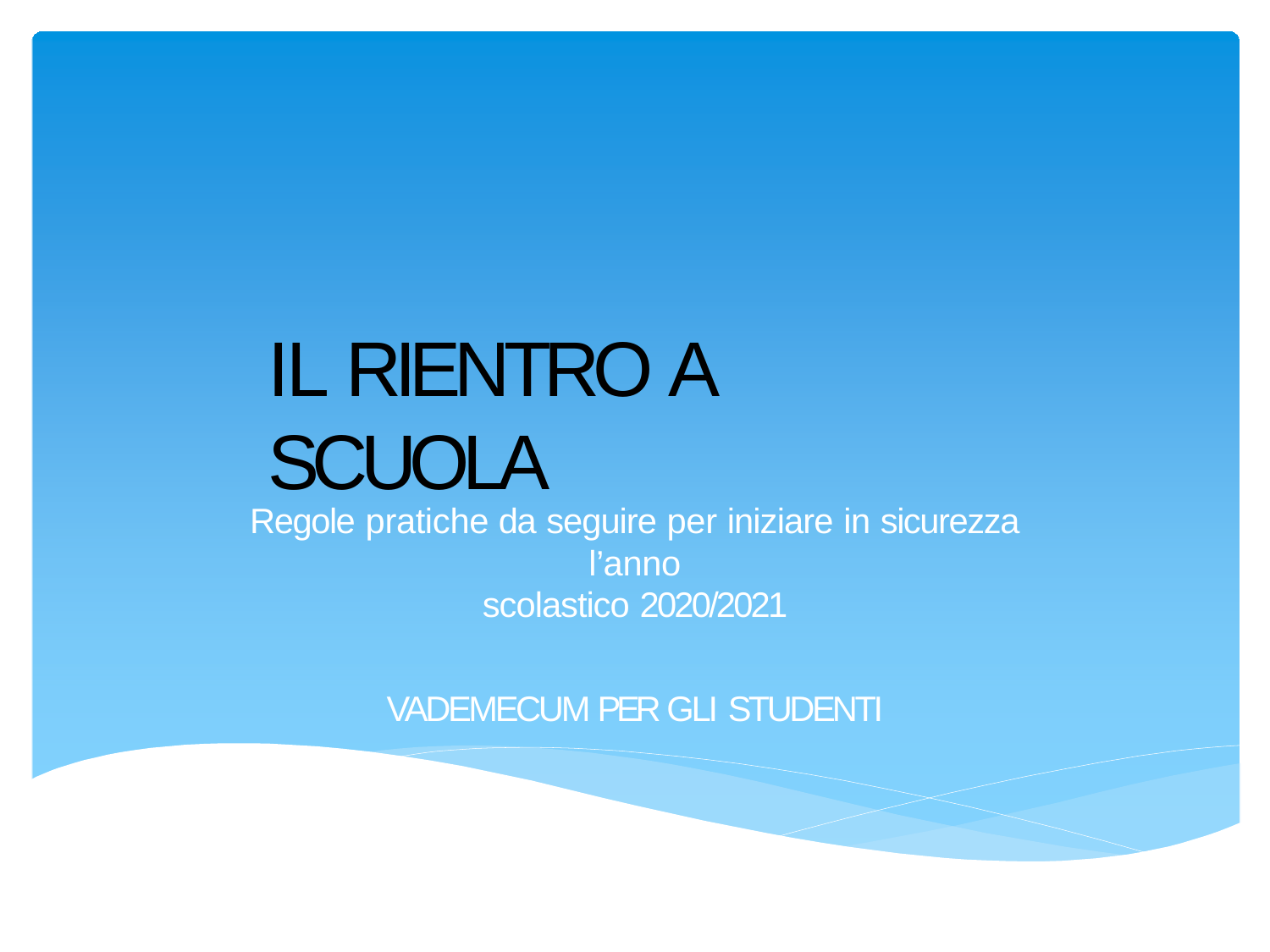

# IL RIENTRO A SCUOLA
Regole pratiche da seguire per iniziare in sicurezza l’anno
scolastico 2020/2021

VADEMECUM PER GLI STUDENTI